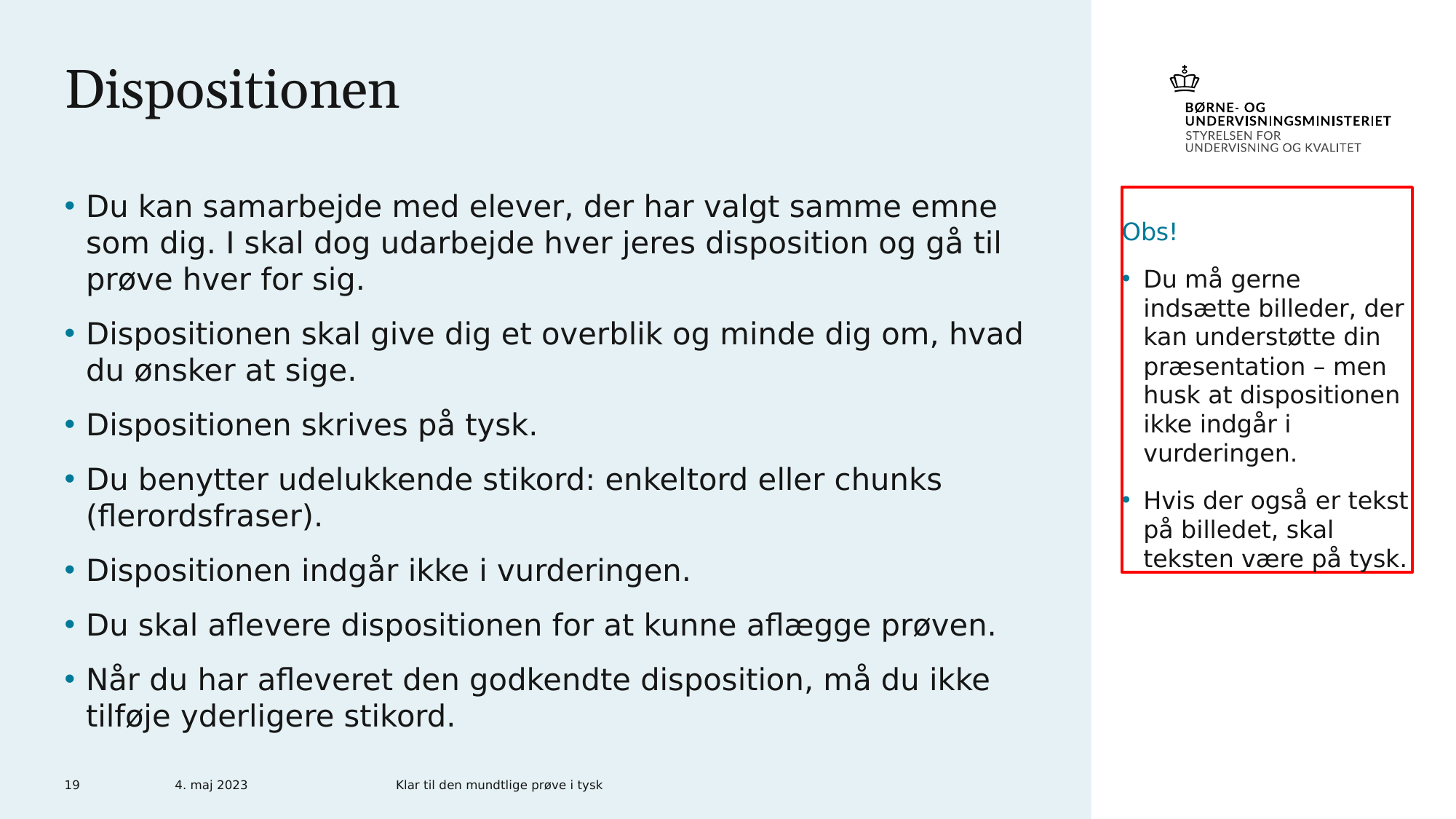

# Dispositionen
Du kan samarbejde med elever, der har valgt samme emne som dig. I skal dog udarbejde hver jeres disposition og gå til prøve hver for sig.
Dispositionen skal give dig et overblik og minde dig om, hvad du ønsker at sige.
Dispositionen skrives på tysk.
Du benytter udelukkende stikord: enkeltord eller chunks (flerordsfraser).
Dispositionen indgår ikke i vurderingen.
Du skal aflevere dispositionen for at kunne aflægge prøven.
Når du har afleveret den godkendte disposition, må du ikke tilføje yderligere stikord.

Obs!
Du må gerne indsætte billeder, der kan understøtte din præsentation – men husk at dispositionen ikke indgår i vurderingen.
Hvis der også er tekst på billedet, skal teksten være på tysk.
19
4. maj 2023
Klar til den mundtlige prøve i tysk